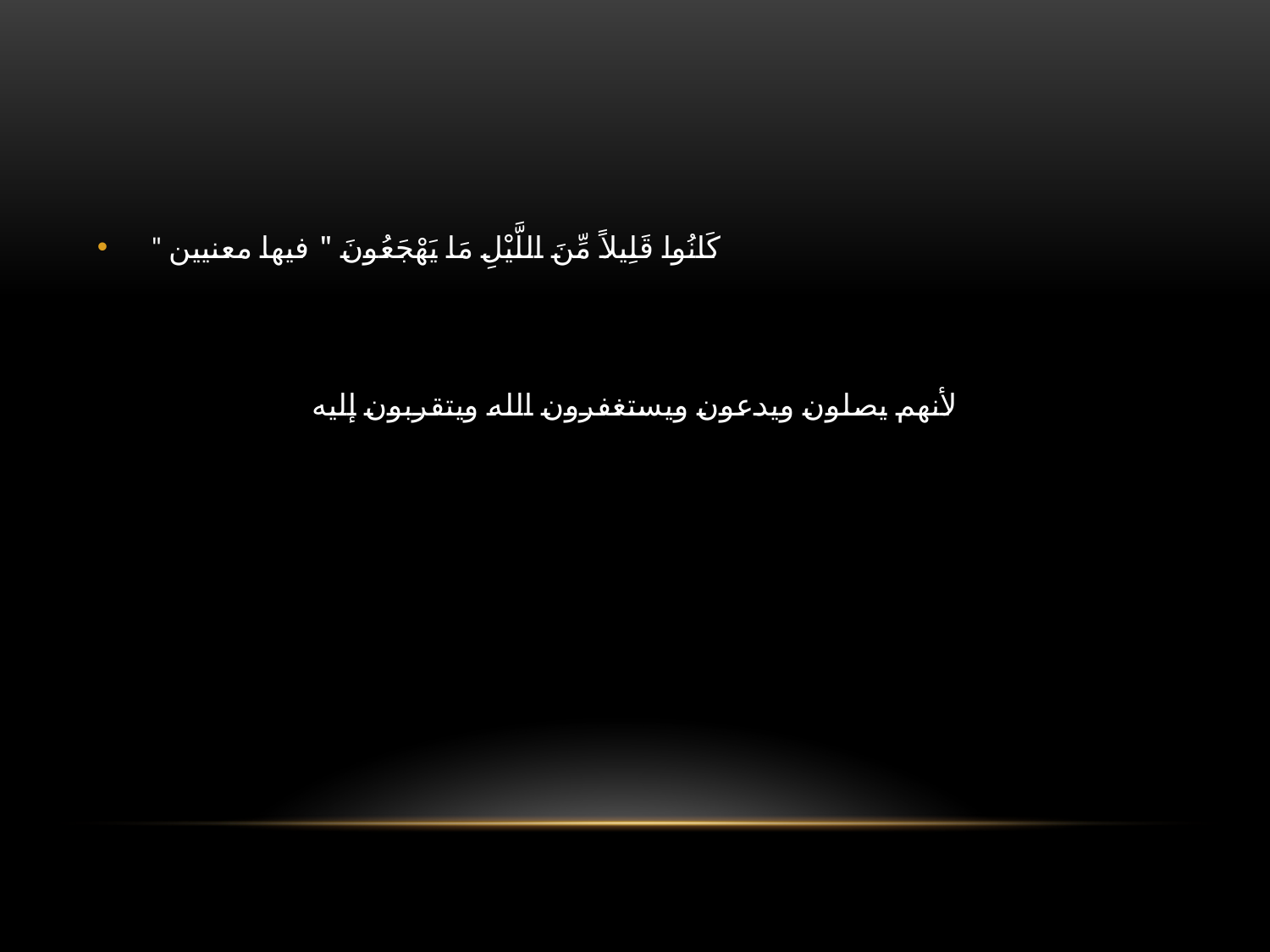

#
 " كَانُوا قَلِيلاً مِّنَ اللَّيْلِ مَا يَهْجَعُونَ " فيها معنيين

لأنهم يصلون ويدعون ويستغفرون الله ويتقربون إليه